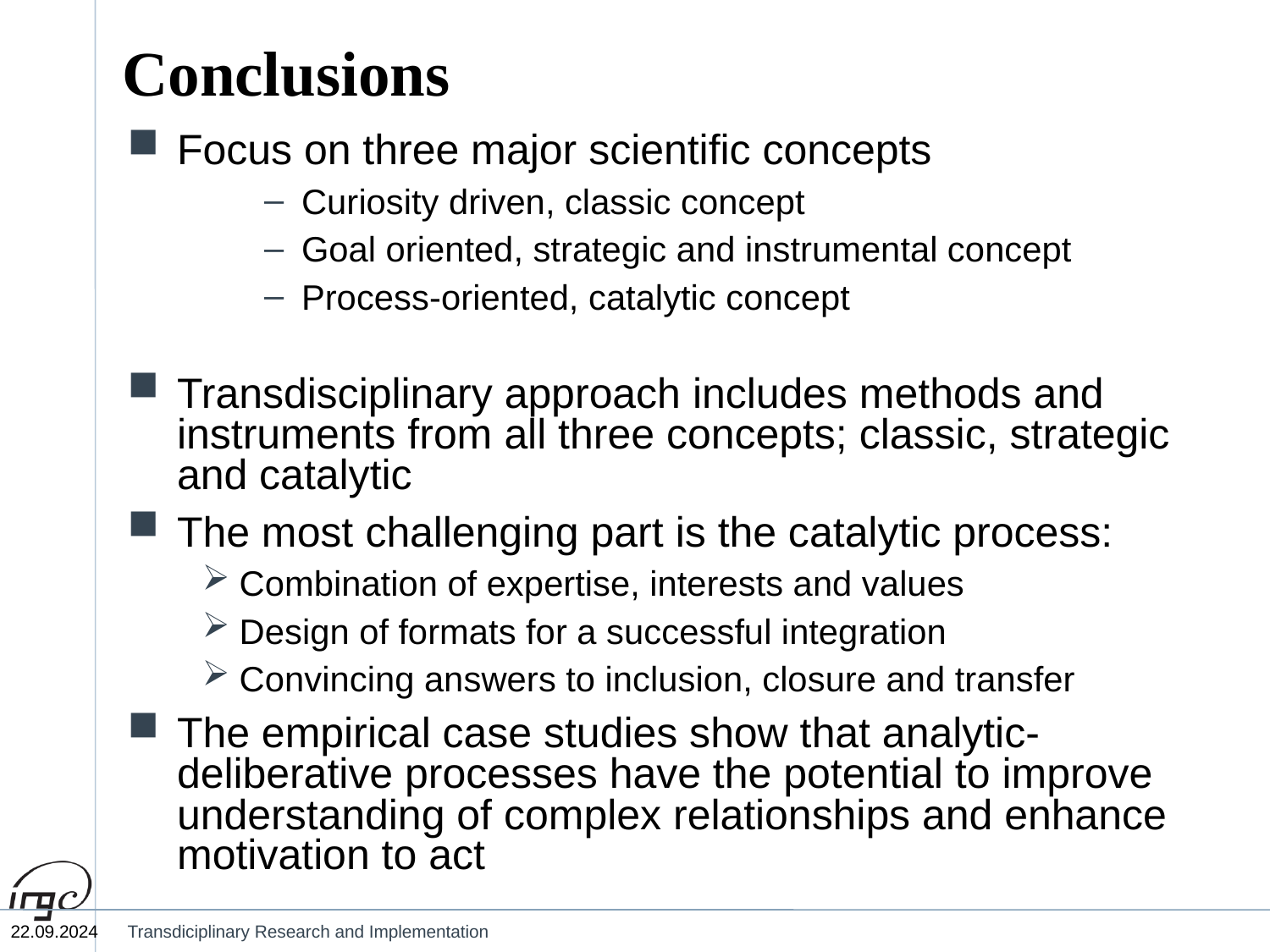

# Conclusions
Focus on three major scientific concepts
Curiosity driven, classic concept
Goal oriented, strategic and instrumental concept
Process-oriented, catalytic concept

Transdisciplinary approach includes methods and instruments from all three concepts; classic, strategic and catalytic
The most challenging part is the catalytic process:
Combination of expertise, interests and values
Design of formats for a successful integration
Convincing answers to inclusion, closure and transfer
The empirical case studies show that analytic-deliberative processes have the potential to improve understanding of complex relationships and enhance motivation to act
22.09.2024
Transdiciplinary Research and Implementation